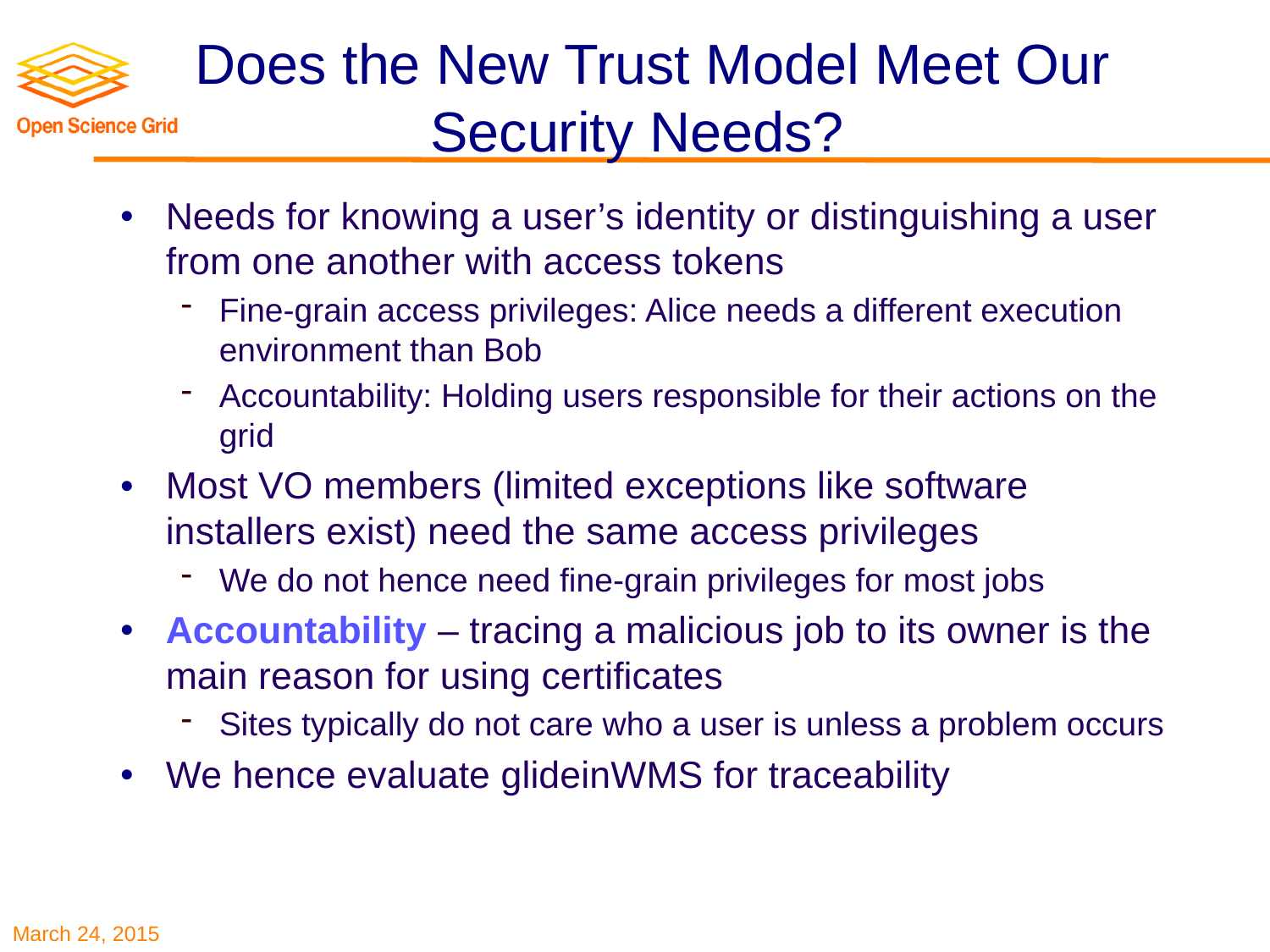

# Does the New Trust Model Meet Our Security Needs?
Needs for knowing a user’s identity or distinguishing a user from one another with access tokens
Fine-grain access privileges: Alice needs a different execution environment than Bob
Accountability: Holding users responsible for their actions on the grid
Most VO members (limited exceptions like software installers exist) need the same access privileges
We do not hence need fine-grain privileges for most jobs
Accountability – tracing a malicious job to its owner is the main reason for using certificates
Sites typically do not care who a user is unless a problem occurs
We hence evaluate glideinWMS for traceability